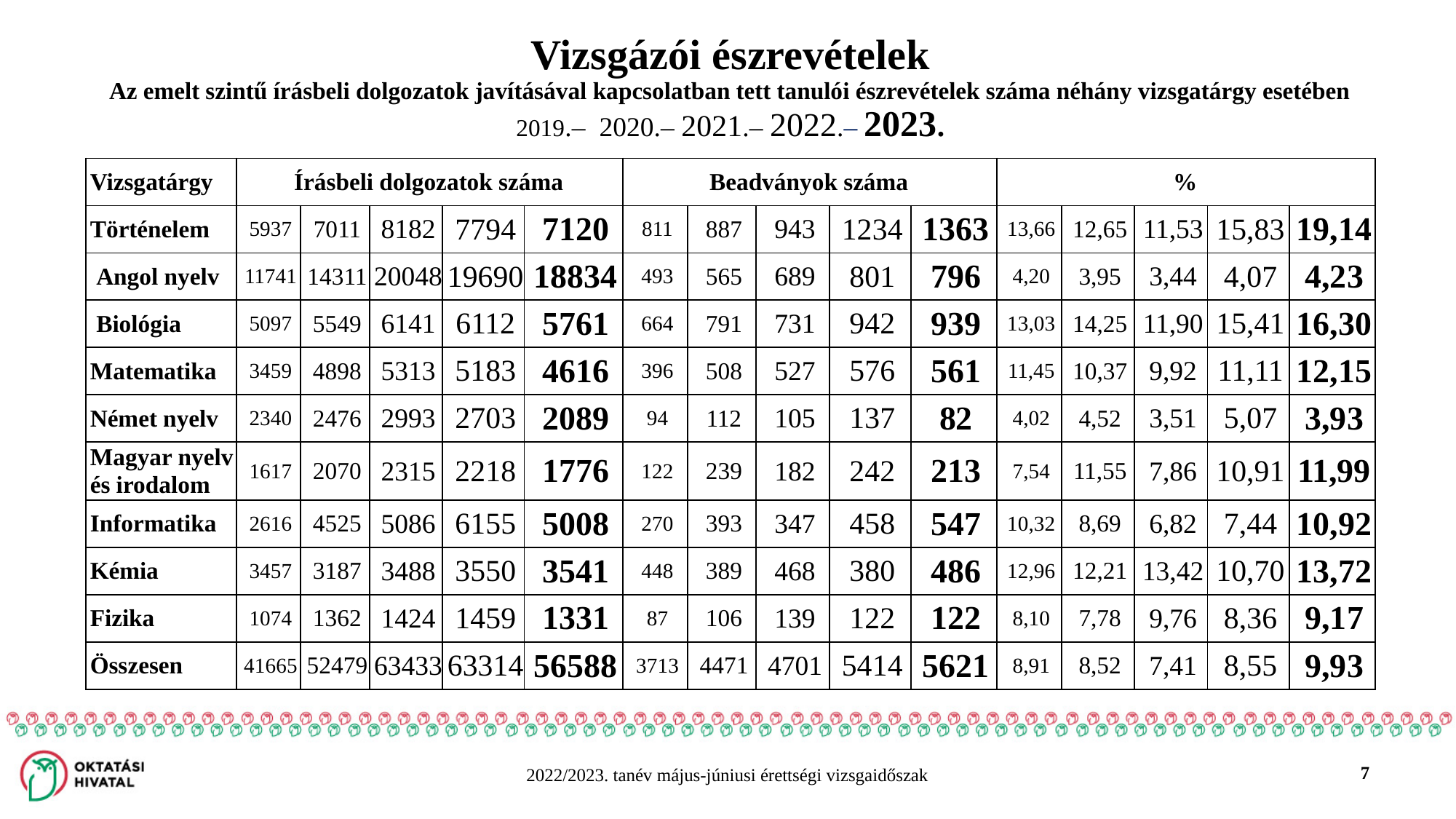

Vizsgázói észrevételek
Az emelt szintű írásbeli dolgozatok javításával kapcsolatban tett tanulói észrevételek száma néhány vizsgatárgy esetében 2019.–  2020.– 2021.– 2022.– 2023.
| Vizsgatárgy | Írásbeli dolgozatok száma |  |  |  |  | Beadványok száma |  |  |  |  | % |  |  |  |  |
| --- | --- | --- | --- | --- | --- | --- | --- | --- | --- | --- | --- | --- | --- | --- | --- |
| Történelem | 5937 | 7011 | 8182 | 7794 | 7120 | 811 | 887 | 943 | 1234 | 1363 | 13,66 | 12,65 | 11,53 | 15,83 | 19,14 |
| Angol nyelv | 11741 | 14311 | 20048 | 19690 | 18834 | 493 | 565 | 689 | 801 | 796 | 4,20 | 3,95 | 3,44 | 4,07 | 4,23 |
| Biológia | 5097 | 5549 | 6141 | 6112 | 5761 | 664 | 791 | 731 | 942 | 939 | 13,03 | 14,25 | 11,90 | 15,41 | 16,30 |
| Matematika | 3459 | 4898 | 5313 | 5183 | 4616 | 396 | 508 | 527 | 576 | 561 | 11,45 | 10,37 | 9,92 | 11,11 | 12,15 |
| Német nyelv | 2340 | 2476 | 2993 | 2703 | 2089 | 94 | 112 | 105 | 137 | 82 | 4,02 | 4,52 | 3,51 | 5,07 | 3,93 |
| Magyar nyelv és irodalom | 1617 | 2070 | 2315 | 2218 | 1776 | 122 | 239 | 182 | 242 | 213 | 7,54 | 11,55 | 7,86 | 10,91 | 11,99 |
| Informatika | 2616 | 4525 | 5086 | 6155 | 5008 | 270 | 393 | 347 | 458 | 547 | 10,32 | 8,69 | 6,82 | 7,44 | 10,92 |
| Kémia | 3457 | 3187 | 3488 | 3550 | 3541 | 448 | 389 | 468 | 380 | 486 | 12,96 | 12,21 | 13,42 | 10,70 | 13,72 |
| Fizika | 1074 | 1362 | 1424 | 1459 | 1331 | 87 | 106 | 139 | 122 | 122 | 8,10 | 7,78 | 9,76 | 8,36 | 9,17 |
| Összesen | 41665 | 52479 | 63433 | 63314 | 56588 | 3713 | 4471 | 4701 | 5414 | 5621 | 8,91 | 8,52 | 7,41 | 8,55 | 9,93 |